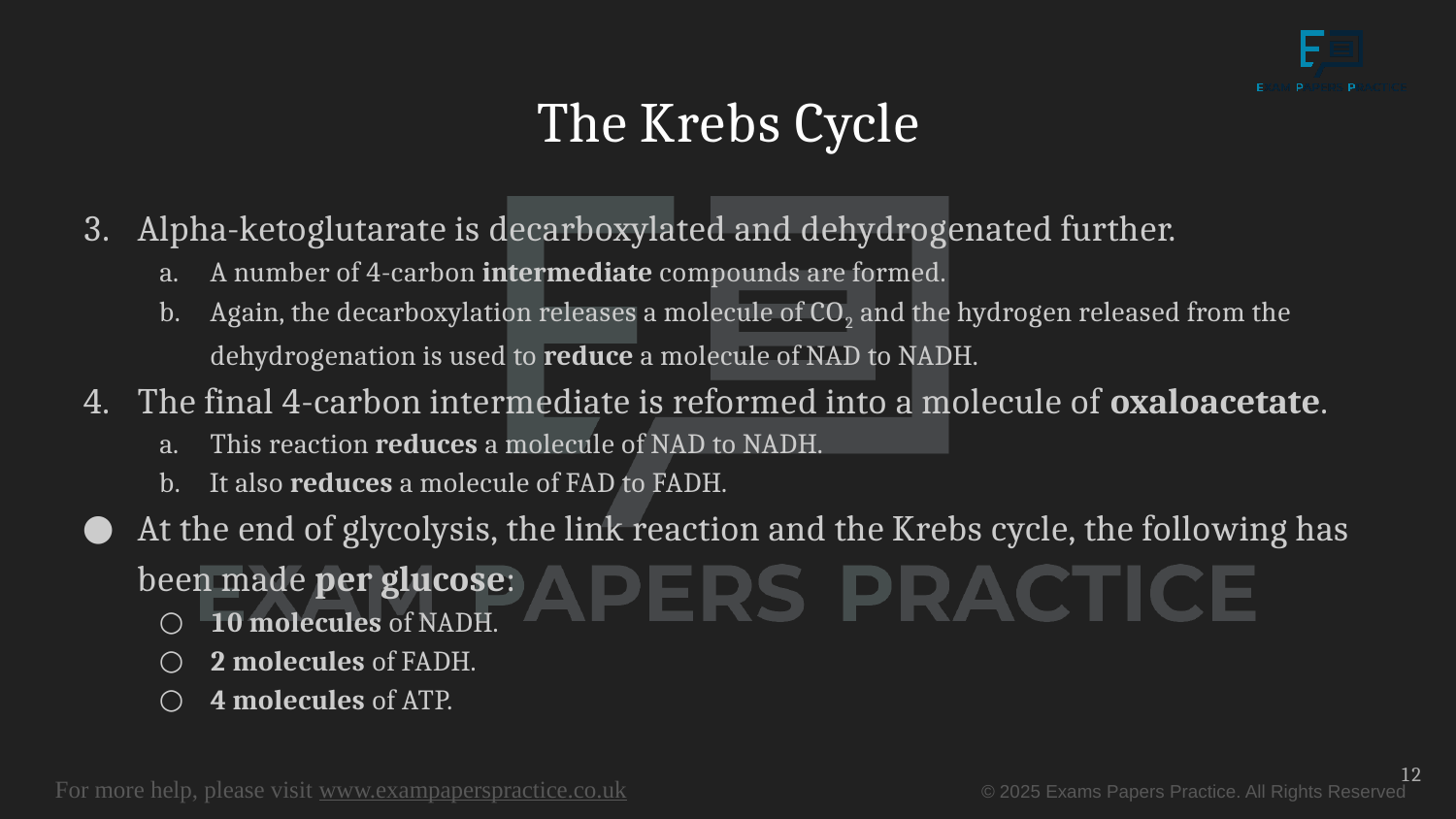

# The Krebs Cycle

Alpha-ketoglutarate is decarboxylated and dehydrogenated further.
A number of 4-carbon intermediate compounds are formed.
Again, the decarboxylation releases a molecule of CO2 and the hydrogen released from the dehydrogenation is used to reduce a molecule of NAD to NADH.
The final 4-carbon intermediate is reformed into a molecule of oxaloacetate.
This reaction reduces a molecule of NAD to NADH.
It also reduces a molecule of FAD to FADH.
At the end of glycolysis, the link reaction and the Krebs cycle, the following has been made per glucose:
10 molecules of NADH.
2 molecules of FADH.
4 molecules of ATP.
12